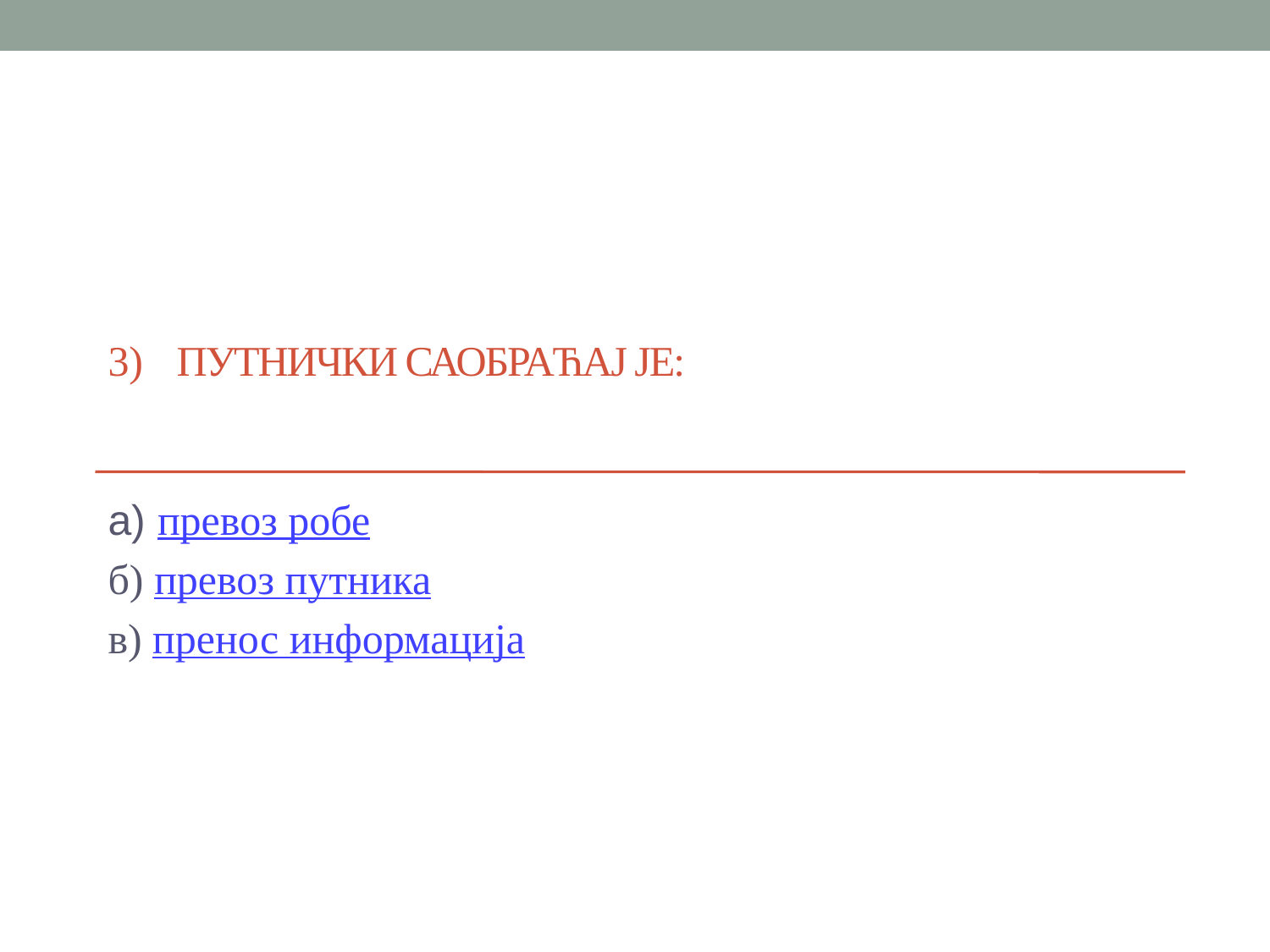

# 3)    ПУТНИЧКИ САОБРАЋАЈ ЈЕ:
а) превоз робе
б) превоз путника
в) пренос информација